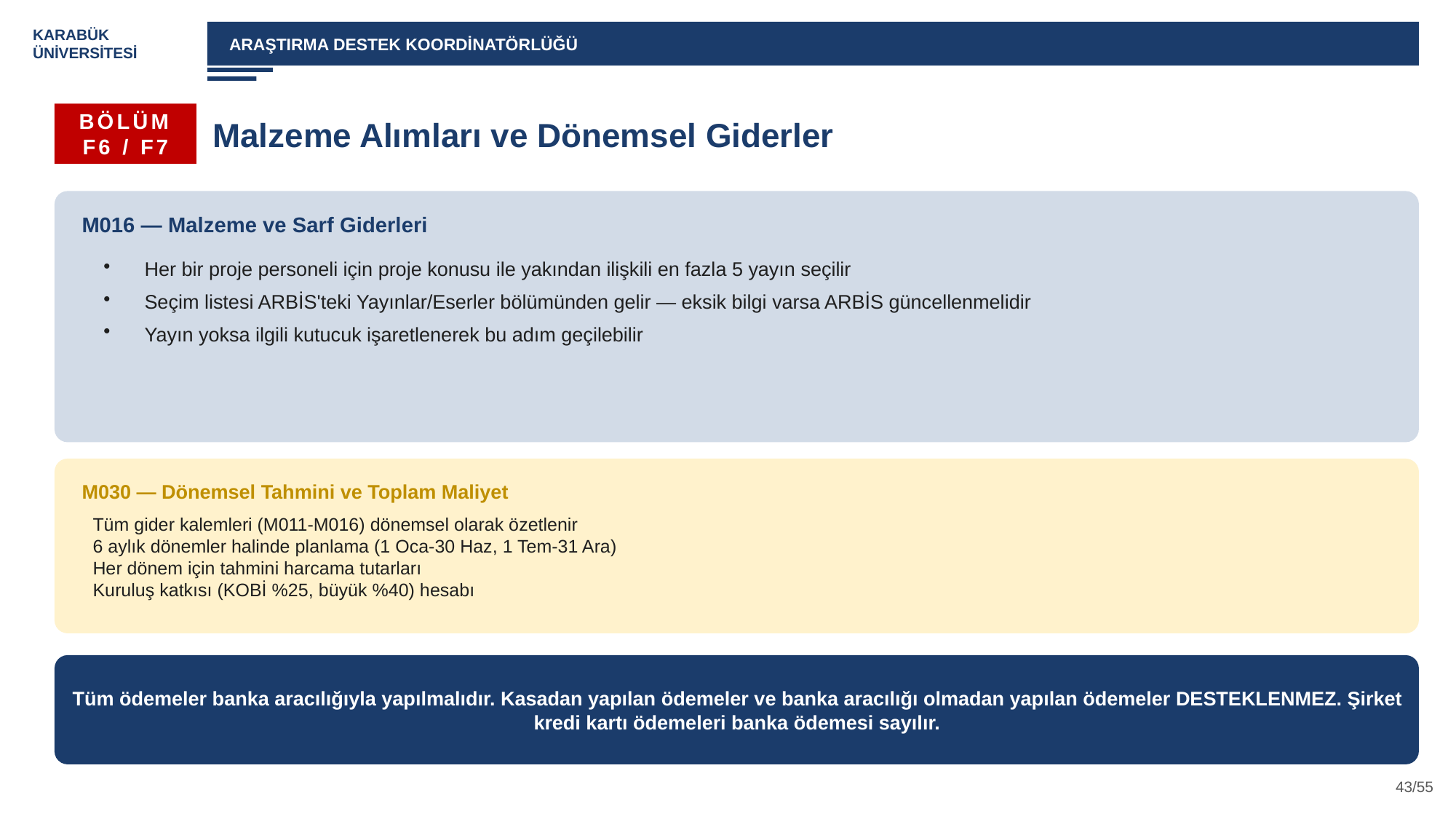

KARABÜK
ÜNİVERSİTESİ

ARAŞTIRMA DESTEK KOORDİNATÖRLÜĞÜ

BÖLÜM F6 / F7
Malzeme Alımları ve Dönemsel Giderler

M016 — Malzeme ve Sarf Giderleri
Her bir proje personeli için proje konusu ile yakından ilişkili en fazla 5 yayın seçilir
Seçim listesi ARBİS'teki Yayınlar/Eserler bölümünden gelir — eksik bilgi varsa ARBİS güncellenmelidir
Yayın yoksa ilgili kutucuk işaretlenerek bu adım geçilebilir

M030 — Dönemsel Tahmini ve Toplam Maliyet
Tüm gider kalemleri (M011-M016) dönemsel olarak özetlenir
6 aylık dönemler halinde planlama (1 Oca-30 Haz, 1 Tem-31 Ara)
Her dönem için tahmini harcama tutarları
Kuruluş katkısı (KOBİ %25, büyük %40) hesabı

Tüm ödemeler banka aracılığıyla yapılmalıdır. Kasadan yapılan ödemeler ve banka aracılığı olmadan yapılan ödemeler DESTEKLENMEZ. Şirket kredi kartı ödemeleri banka ödemesi sayılır.
43/55